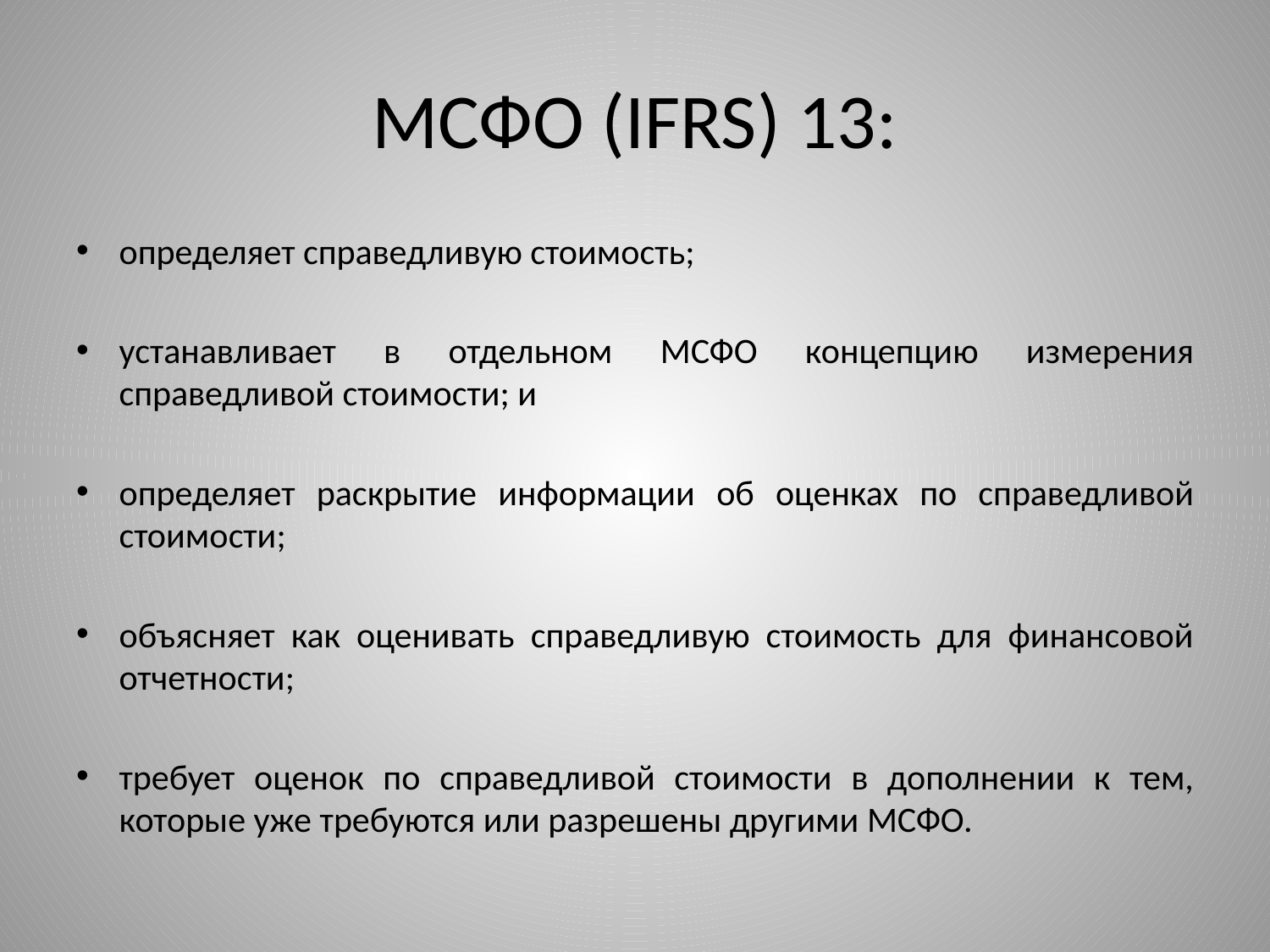

# МСФО (IFRS) 13:
определяет справедливую стоимость;

устанавливает в отдельном МСФО концепцию измерения справедливой стоимости; и

определяет раскрытие информации об оценках по справедливой стоимости;

объясняет как оценивать справедливую стоимость для финансовой отчетности;

требует оценок по справедливой стоимости в дополнении к тем, которые уже требуются или разрешены другими МСФО.